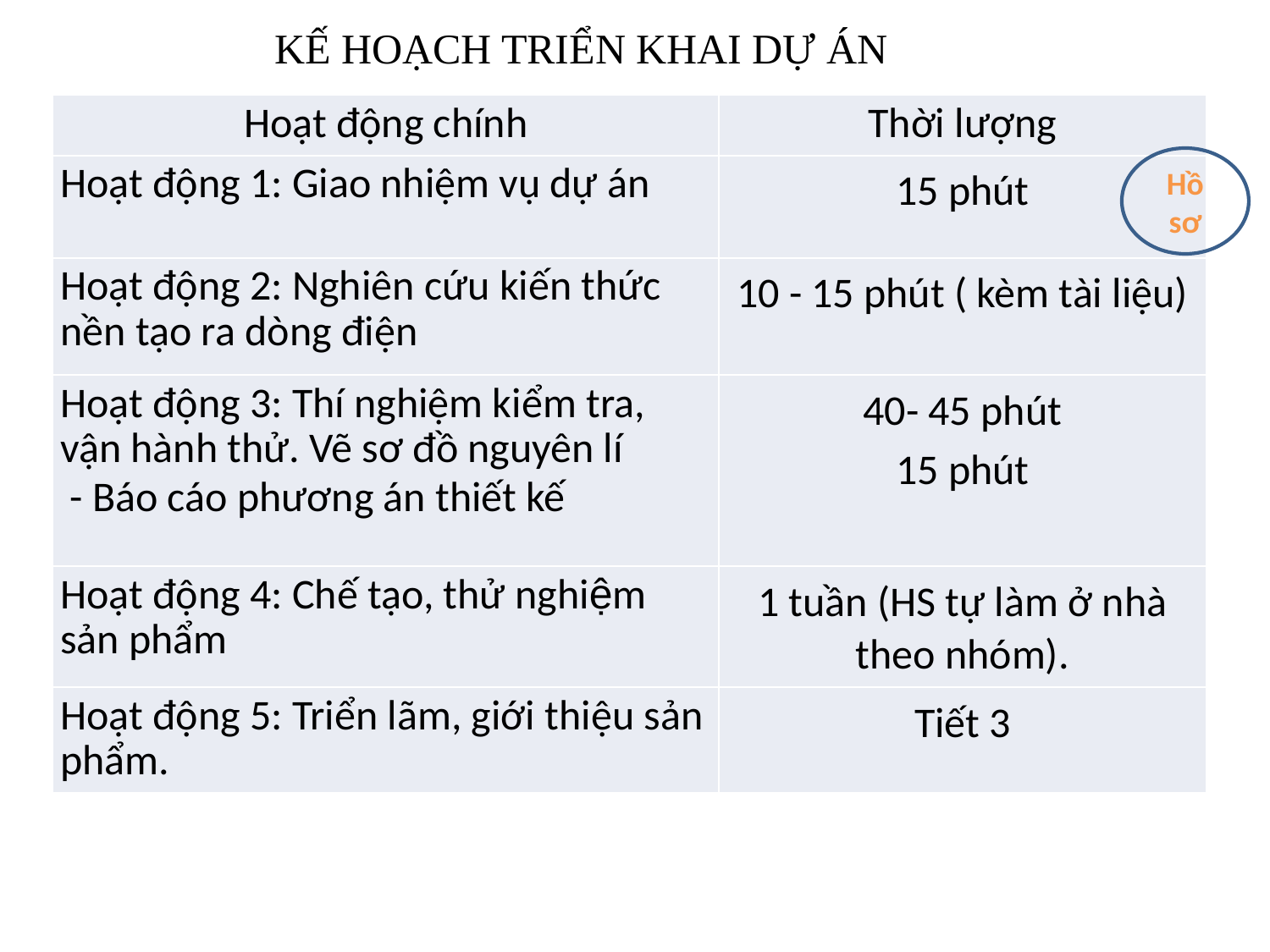

KẾ HOẠCH TRIỂN KHAI DỰ ÁN

| Hoạt động chính | Thời lượng |
| --- | --- |
| Hoạt động 1: Giao nhiệm vụ dự án | 15 phút |
| Hoạt động 2: Nghiên cứu kiến thức nền tạo ra dòng điện | 10 - 15 phút ( kèm tài liệu) |
| Hoạt động 3: Thí nghiệm kiểm tra, vận hành thử. Vẽ sơ đồ nguyên lí - Báo cáo phương án thiết kế | 40- 45 phút 15 phút |
| Hoạt động 4: Chế tạo, thử nghiệm sản phẩm | 1 tuần (HS tự làm ở nhà theo nhóm). |
| Hoạt động 5: Triển lãm, giới thiệu sản phẩm. | Tiết 3 |
Hồ sơ